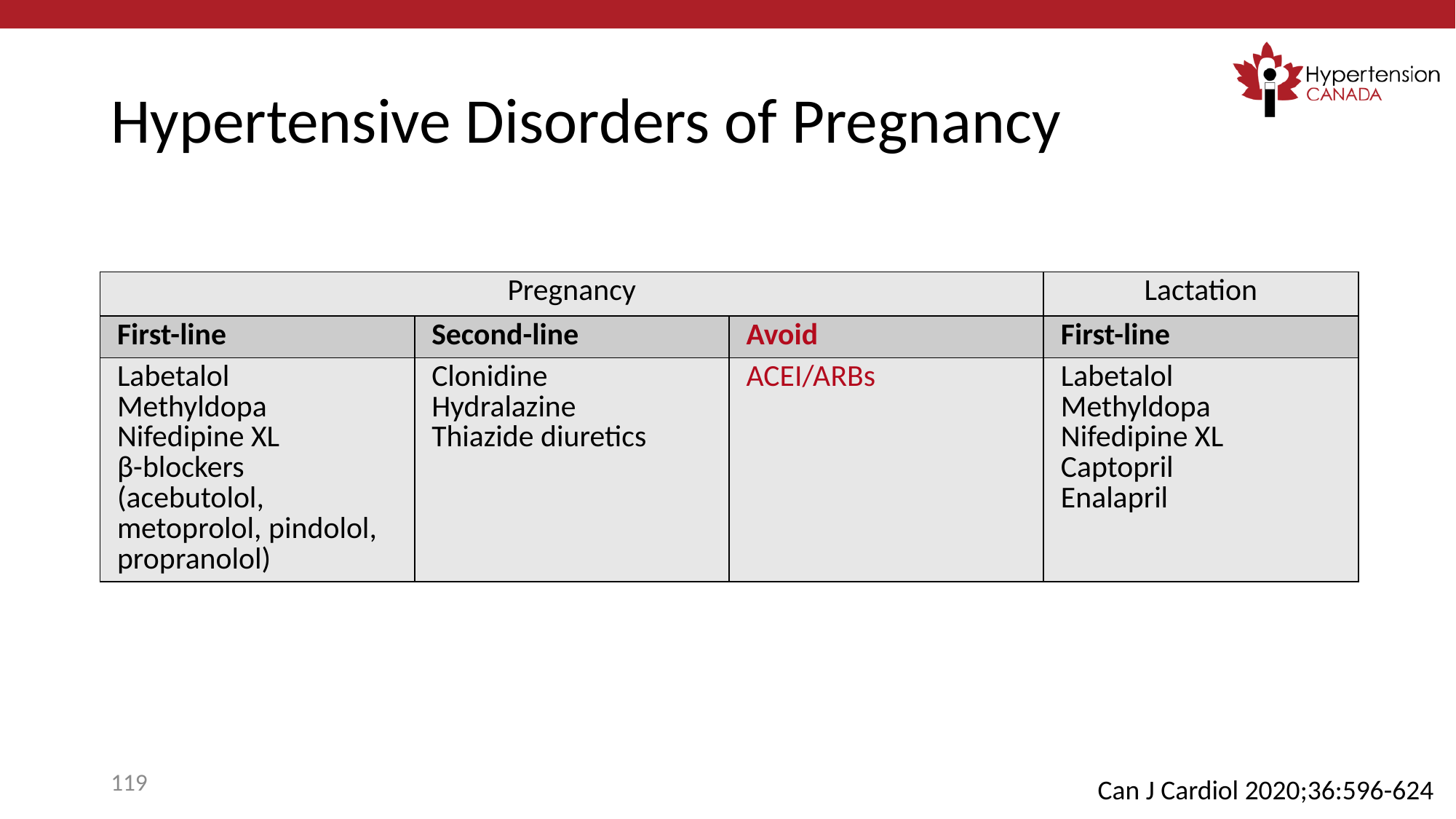

# Hypertensive Disorders of Pregnancy
| Pregnancy |  |  | Lactation |
| --- | --- | --- | --- |
| First-line | Second-line | Avoid | First-line |
| Labetalol Methyldopa Nifedipine XL β-blockers (acebutolol, metoprolol, pindolol, propranolol) | Clonidine Hydralazine Thiazide diuretics | ACEI/ARBs | Labetalol Methyldopa Nifedipine XL Captopril Enalapril |
119
Can J Cardiol 2020;36:596-624